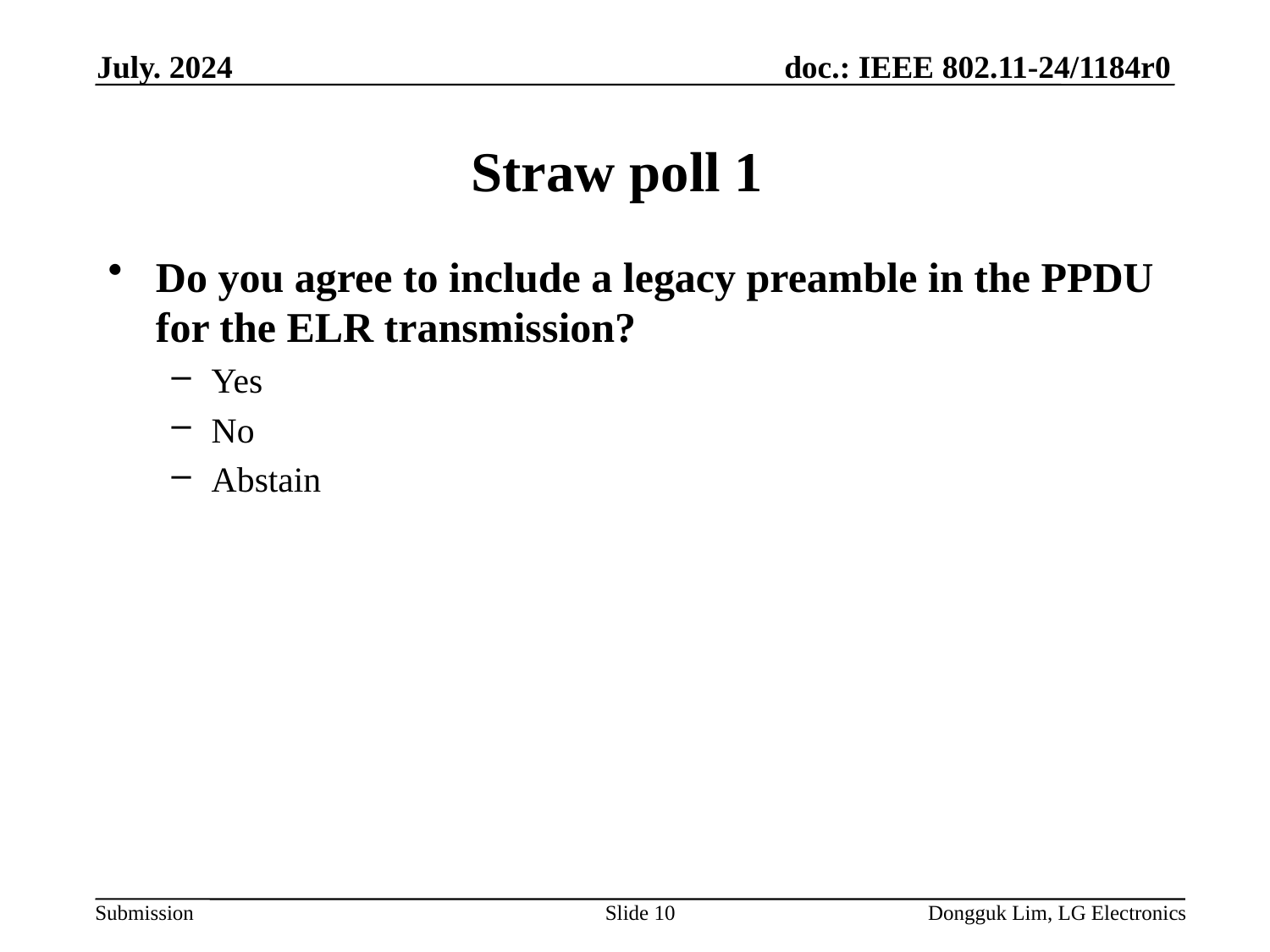

July. 2024
# Straw poll 1
Do you agree to include a legacy preamble in the PPDU for the ELR transmission?
Yes
No
Abstain

Slide 10
Dongguk Lim, LG Electronics